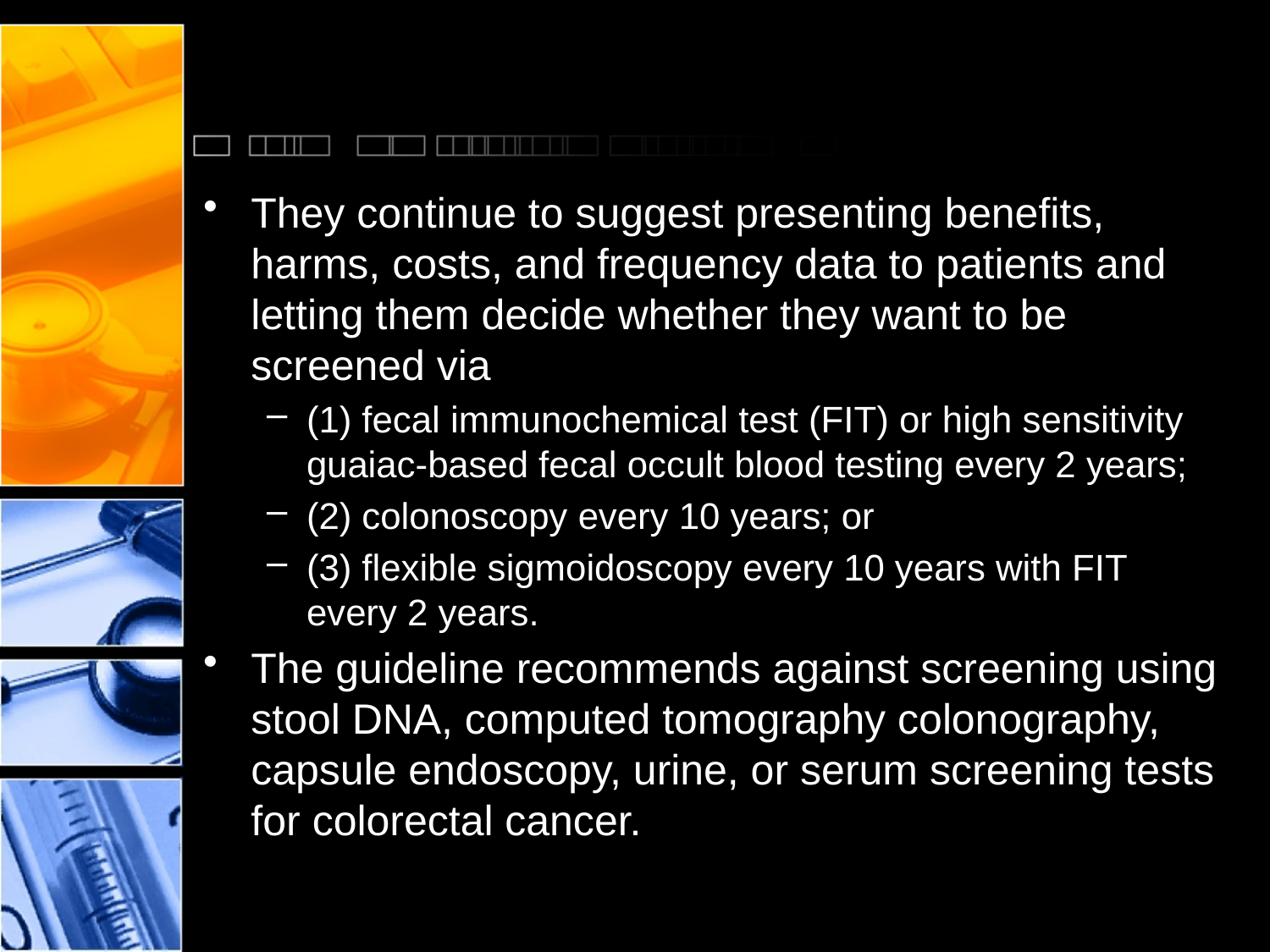

#
They continue to suggest presenting benefits, harms, costs, and frequency data to patients and letting them decide whether they want to be screened via
(1) fecal immunochemical test (FIT) or high sensitivity guaiac-based fecal occult blood testing every 2 years;
(2) colonoscopy every 10 years; or
(3) flexible sigmoidoscopy every 10 years with FIT every 2 years.
The guideline recommends against screening using stool DNA, computed tomography colonography, capsule endoscopy, urine, or serum screening tests for colorectal cancer.